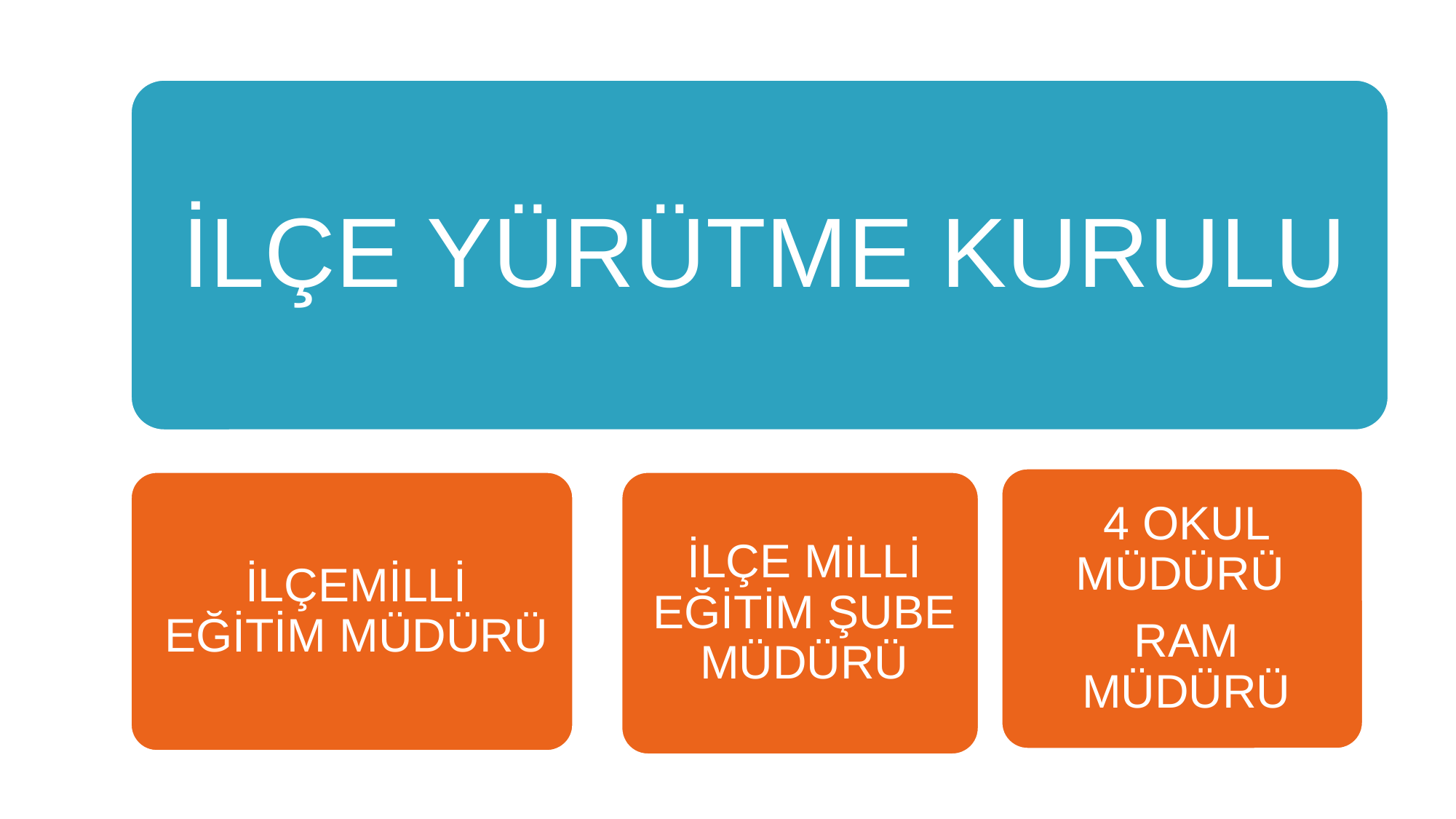

İLÇE YÜRÜTME KURULU
İLÇEMİLLİ EĞİTİM MÜDÜRÜ
İLÇE MİLLİ EĞİTİM ŞUBE MÜDÜRÜ
4 OKUL MÜDÜRÜ
RAM MÜDÜRÜ